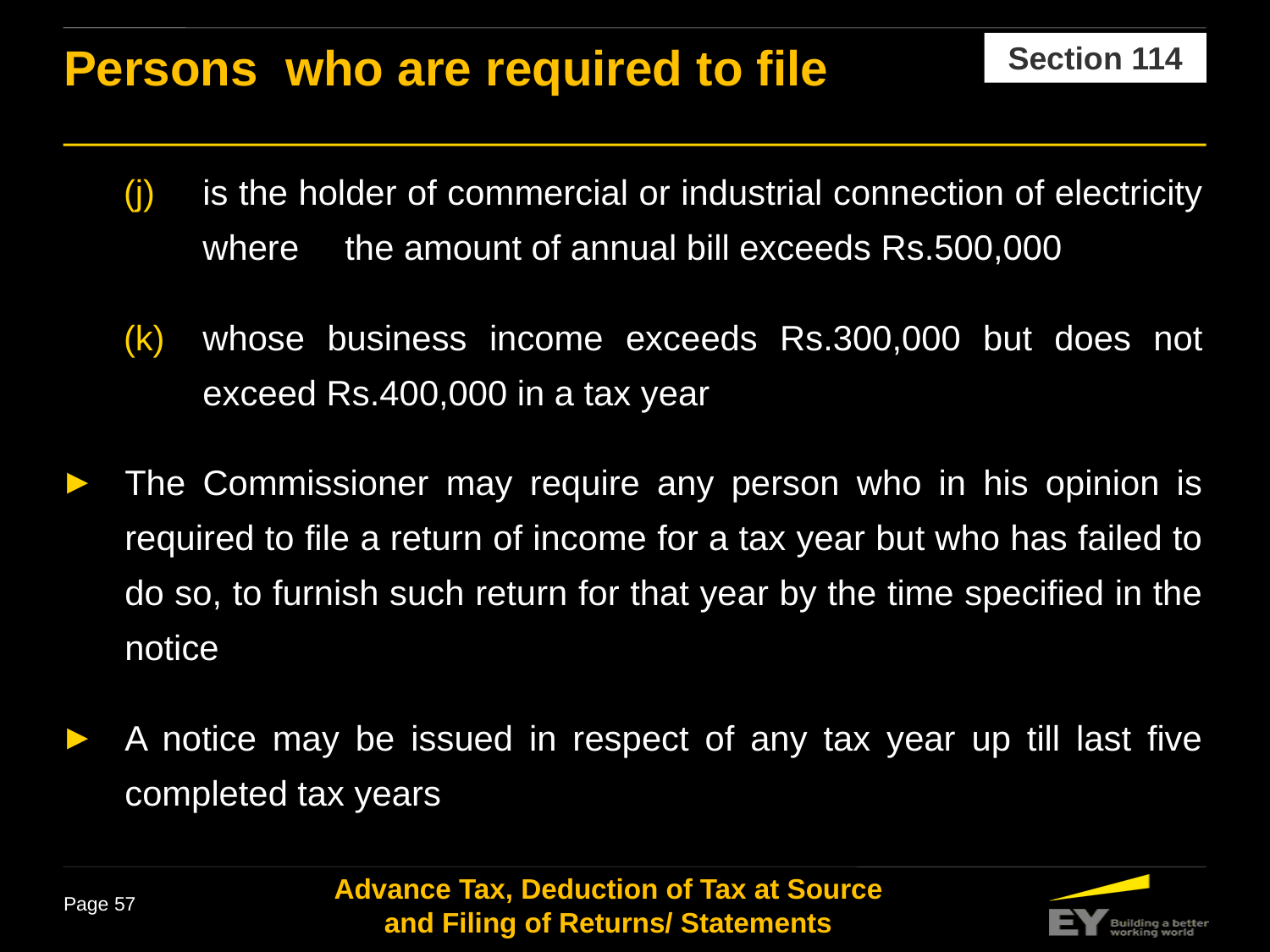

Section 114
Persons  who are required to file

is the holder of commercial or industrial connection of electricity where 	the amount of annual bill exceeds Rs.500,000
whose business income exceeds Rs.300,000 but does not exceed Rs.400,000 in a tax year
The Commissioner may require any person who in his opinion is required to file a return of income for a tax year but who has failed to do so, to furnish such return for that year by the time specified in the notice
A notice may be issued in respect of any tax year up till last five completed tax years